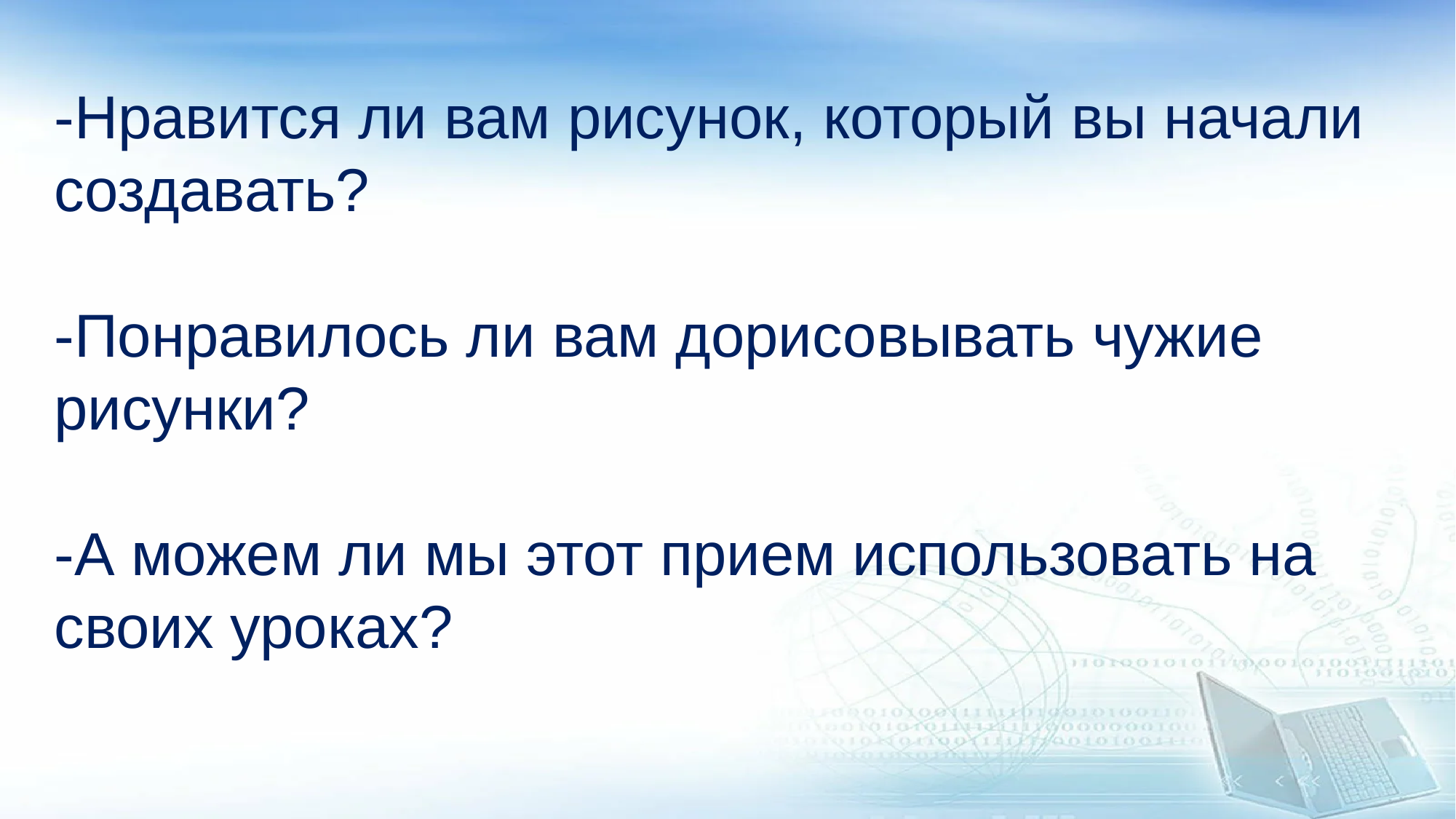

-Нравится ли вам рисунок, который вы начали создавать?
-Понравилось ли вам дорисовывать чужие рисунки?
-А можем ли мы этот прием использовать на своих уроках?